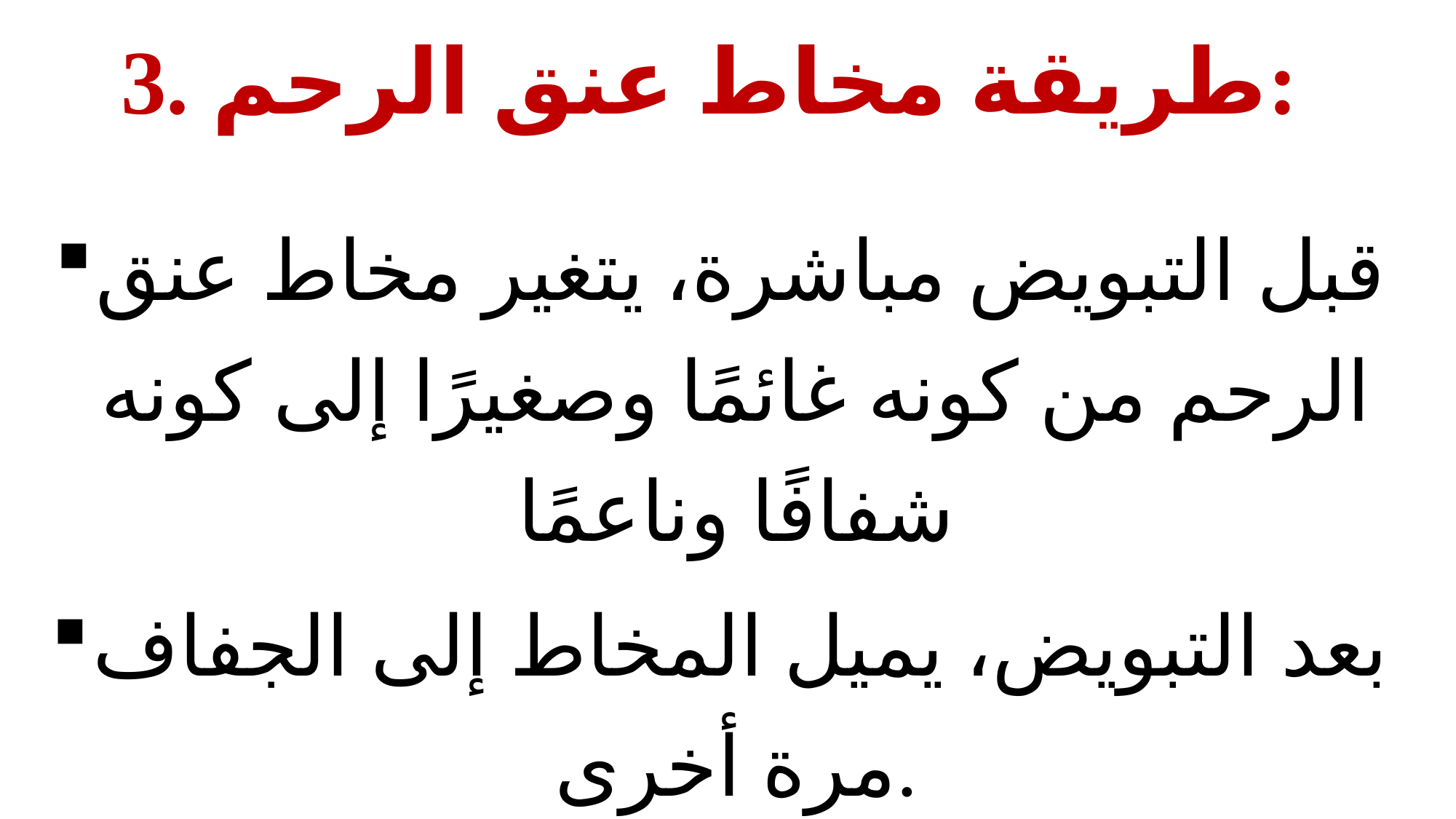

# 3. طريقة مخاط عنق الرحم:
قبل التبويض مباشرة، يتغير مخاط عنق الرحم من كونه غائمًا وصغيرًا إلى كونه شفافًا وناعمًا
بعد التبويض، يميل المخاط إلى الجفاف مرة أخرى.